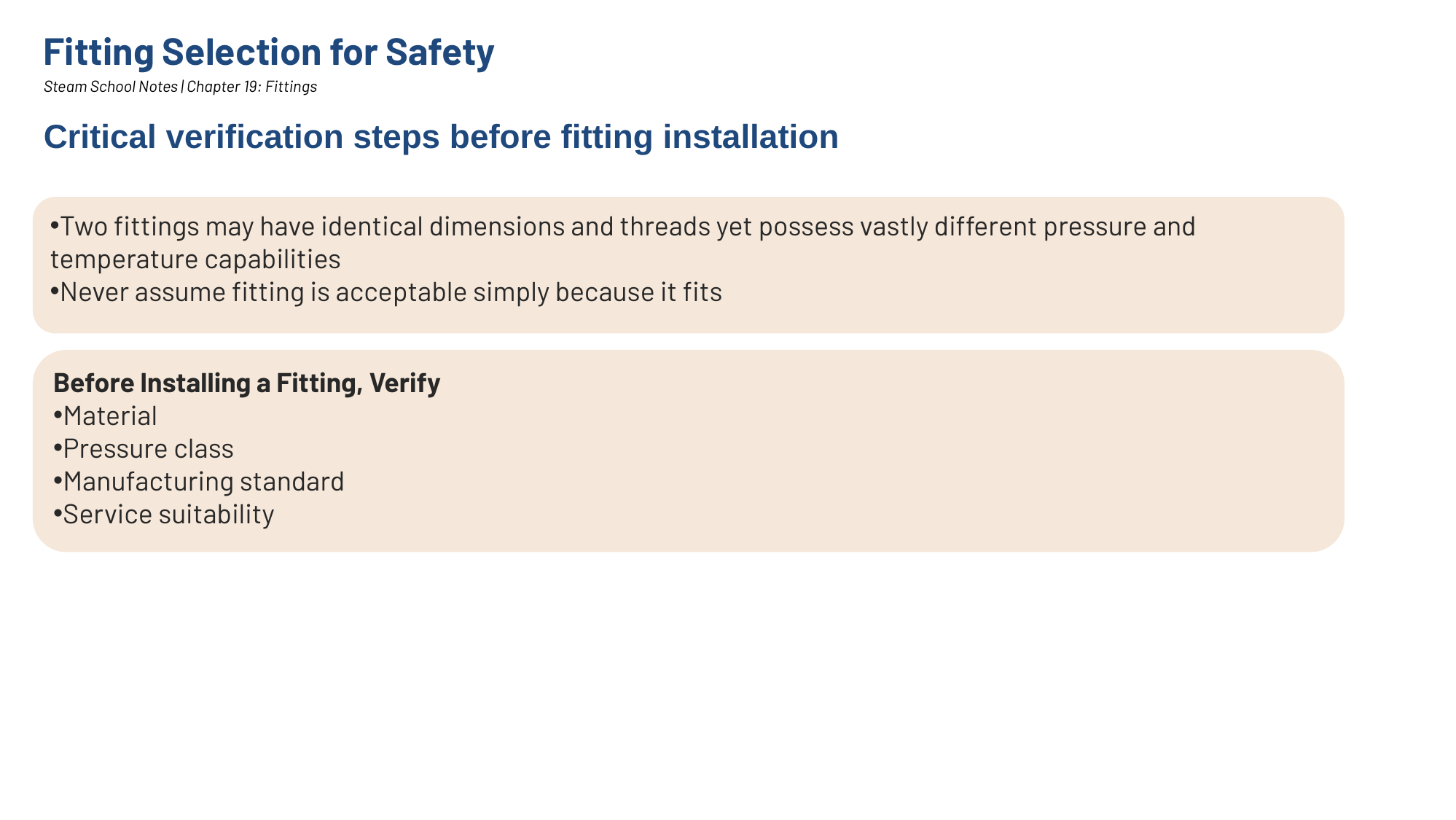

Fitting Selection for Safety
Steam School Notes | Chapter 19: Fittings
Critical verification steps before fitting installation
Two fittings may have identical dimensions and threads yet possess vastly different pressure and temperature capabilities
Never assume fitting is acceptable simply because it fits
Before Installing a Fitting, Verify
Material
Pressure class
Manufacturing standard
Service suitability